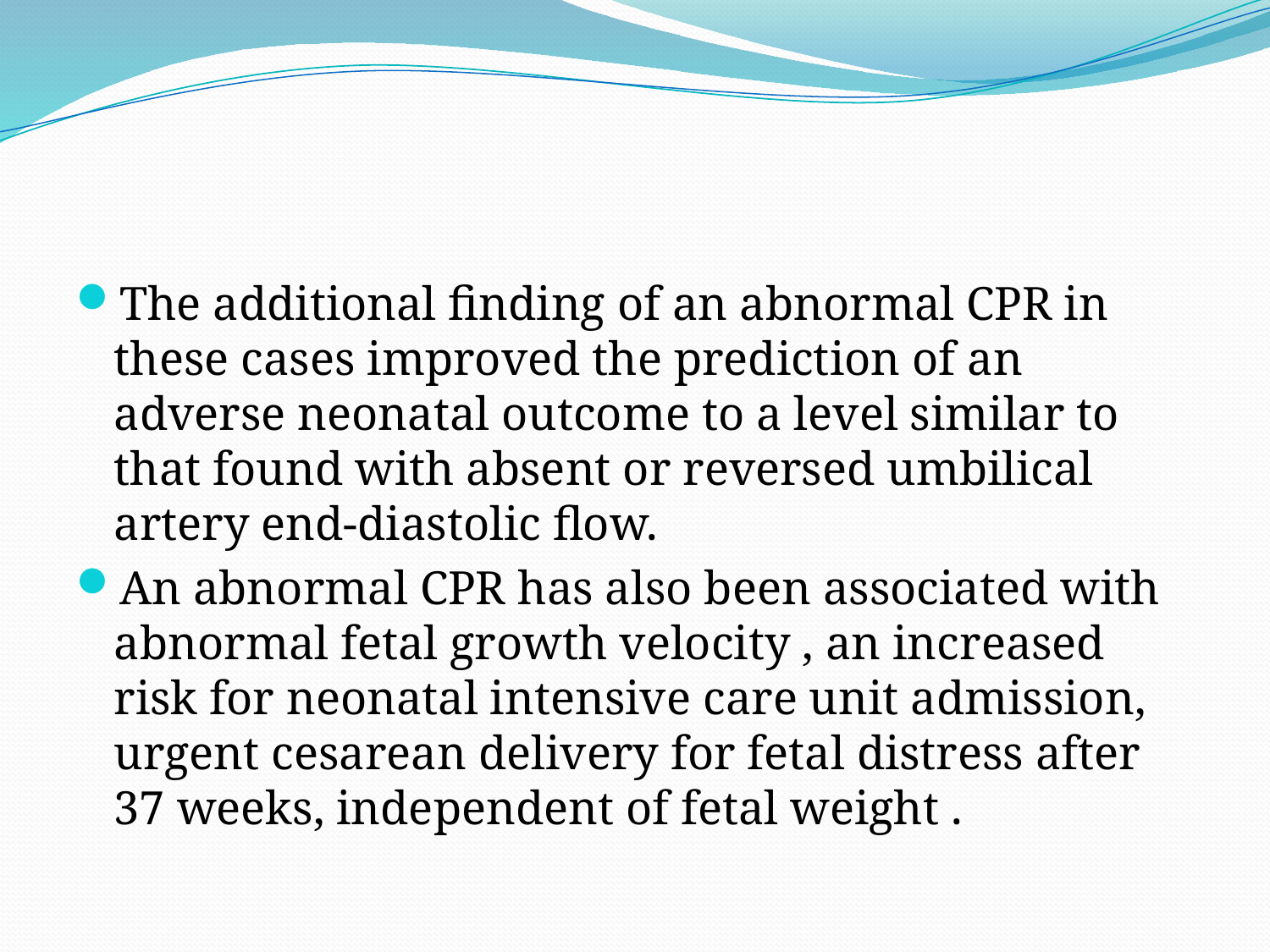

#
The additional finding of an abnormal CPR in these cases improved the prediction of an adverse neonatal outcome to a level similar to that found with absent or reversed umbilical artery end-diastolic flow.
An abnormal CPR has also been associated with abnormal fetal growth velocity , an increased risk for neonatal intensive care unit admission, urgent cesarean delivery for fetal distress after 37 weeks, independent of fetal weight .